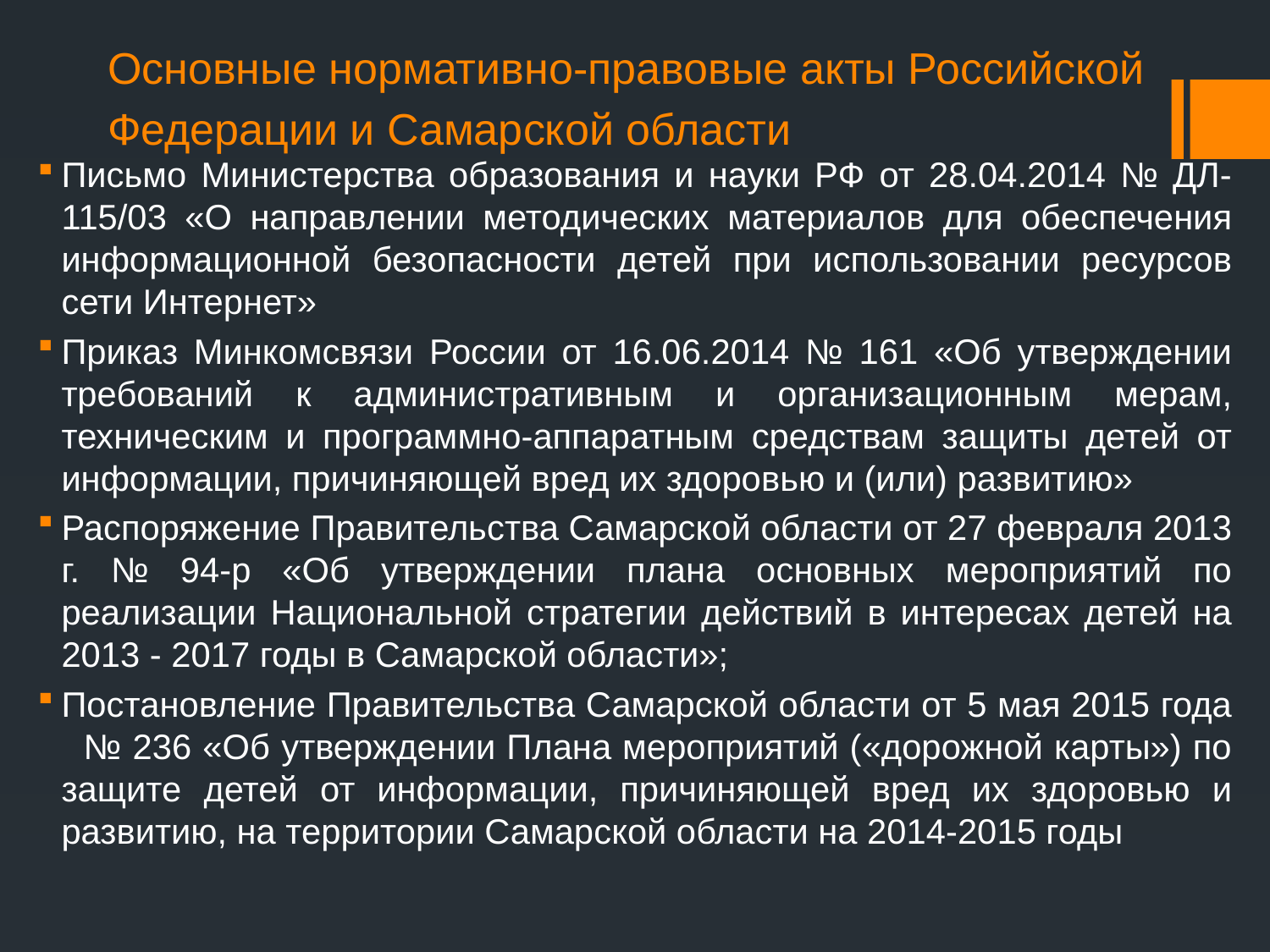

# Основные нормативно-правовые акты Российской Федерации и Самарской области
Письмо Министерства образования и науки РФ от 28.04.2014 № ДЛ-115/03 «О направлении методических материалов для обеспечения информационной безопасности детей при использовании ресурсов сети Интернет»
Приказ Минкомсвязи России от 16.06.2014 № 161 «Об утверждении требований к административным и организационным мерам, техническим и программно-аппаратным средствам защиты детей от информации, причиняющей вред их здоровью и (или) развитию»
Распоряжение Правительства Самарской области от 27 февраля 2013 г. № 94-р «Об утверждении плана основных мероприятий по реализации Национальной стратегии действий в интересах детей на 2013 - 2017 годы в Самарской области»;
Постановление Правительства Самарской области от 5 мая 2015 года   № 236 «Об утверждении Плана мероприятий («дорожной карты») по защите детей от информации, причиняющей вред их здоровью и развитию, на территории Самарской области на 2014-2015 годы